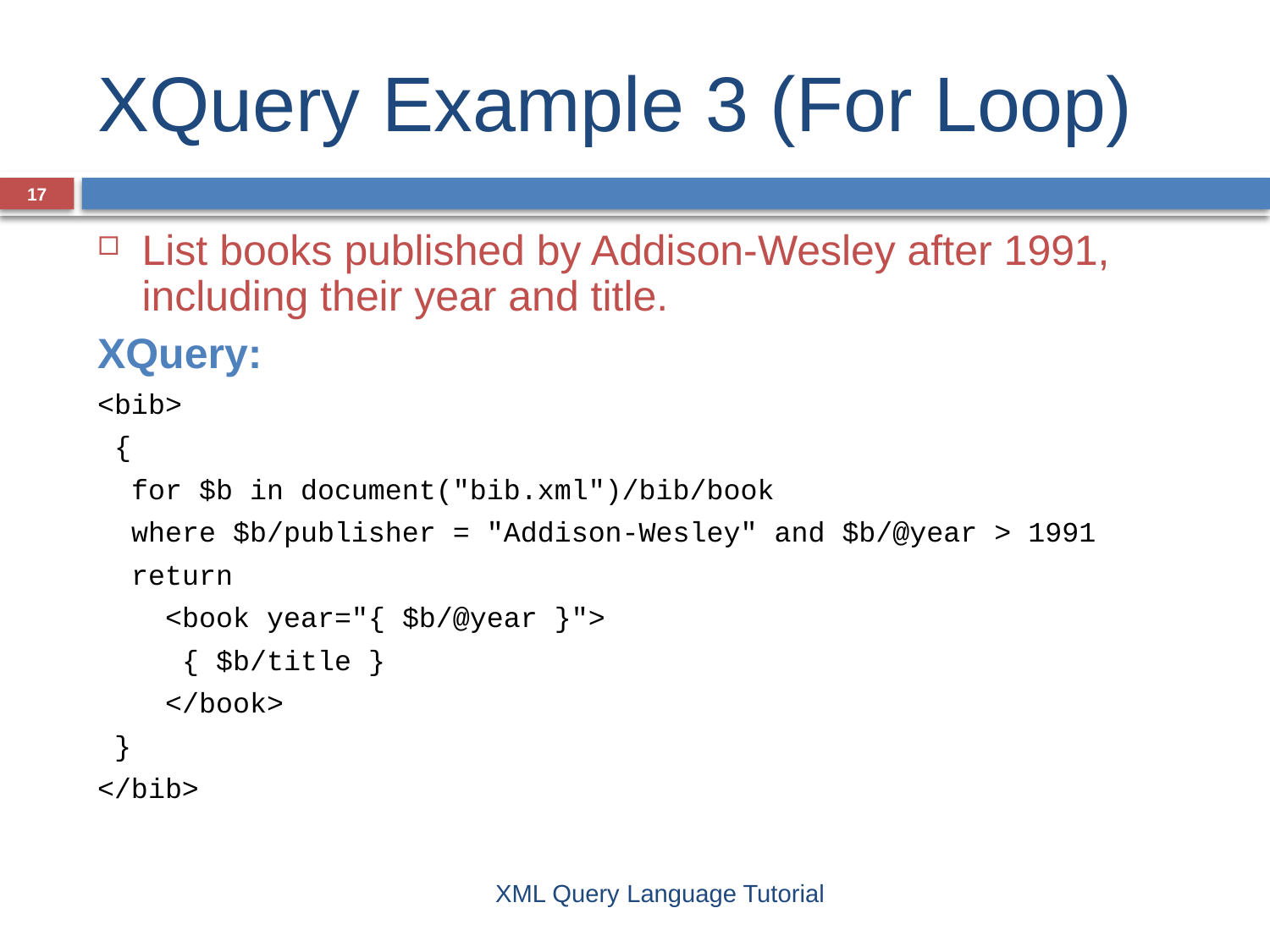

# XQuery Example 3 (For Loop)
17
List books published by Addison-Wesley after 1991, including their year and title.
XQuery:
<bib>
 {
  for $b in document("bib.xml")/bib/book
  where $b/publisher = "Addison-Wesley" and $b/@year > 1991
  return
    <book year="{ $b/@year }">
     { $b/title }
    </book>
 }
</bib>
XML Query Language Tutorial